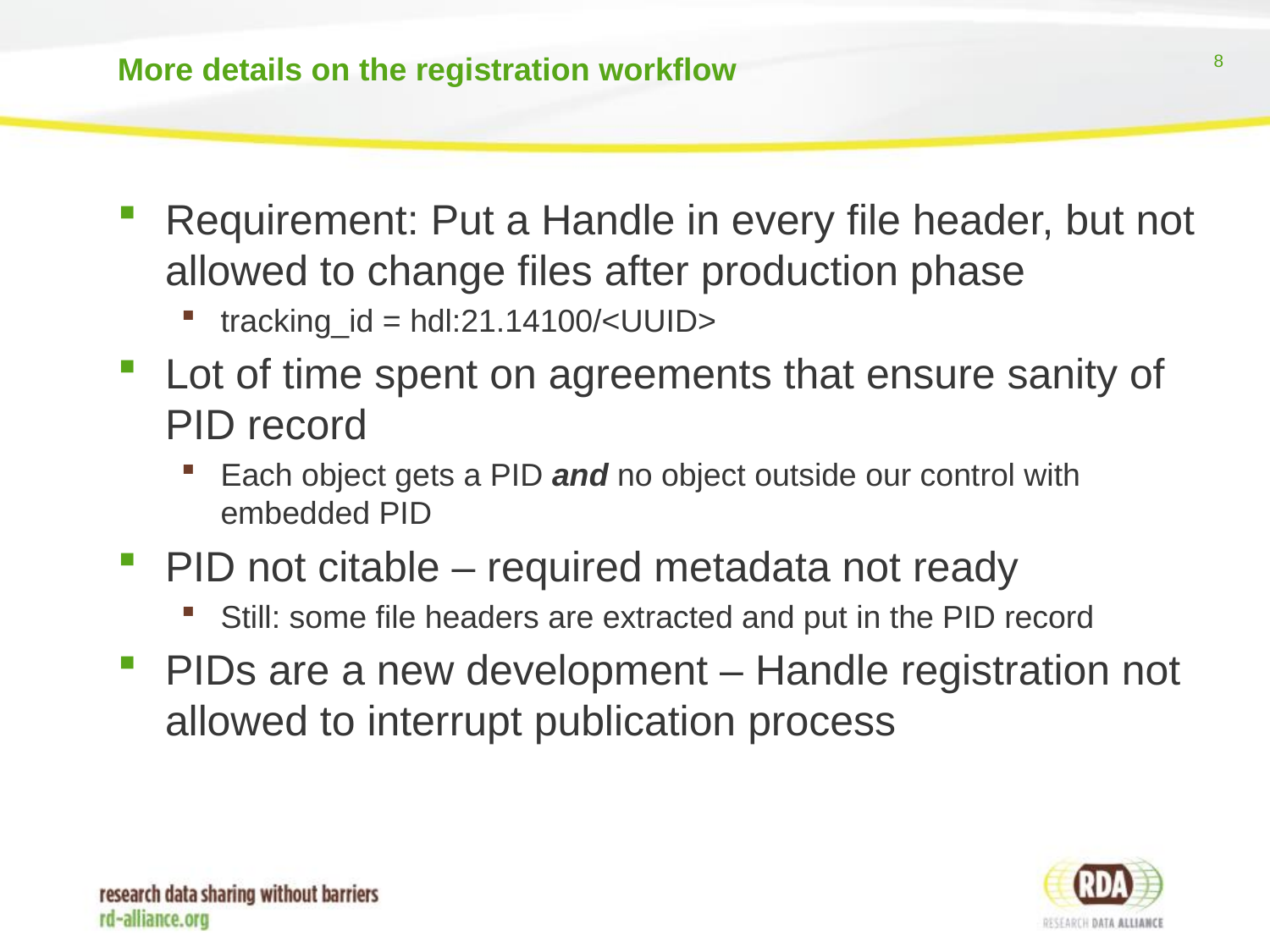

# More details on the registration workflow
Requirement: Put a Handle in every file header, but not allowed to change files after production phase
tracking_id = hdl:21.14100/<UUID>
Lot of time spent on agreements that ensure sanity of PID record
Each object gets a PID and no object outside our control with embedded PID
PID not citable – required metadata not ready
Still: some file headers are extracted and put in the PID record
PIDs are a new development – Handle registration not allowed to interrupt publication process